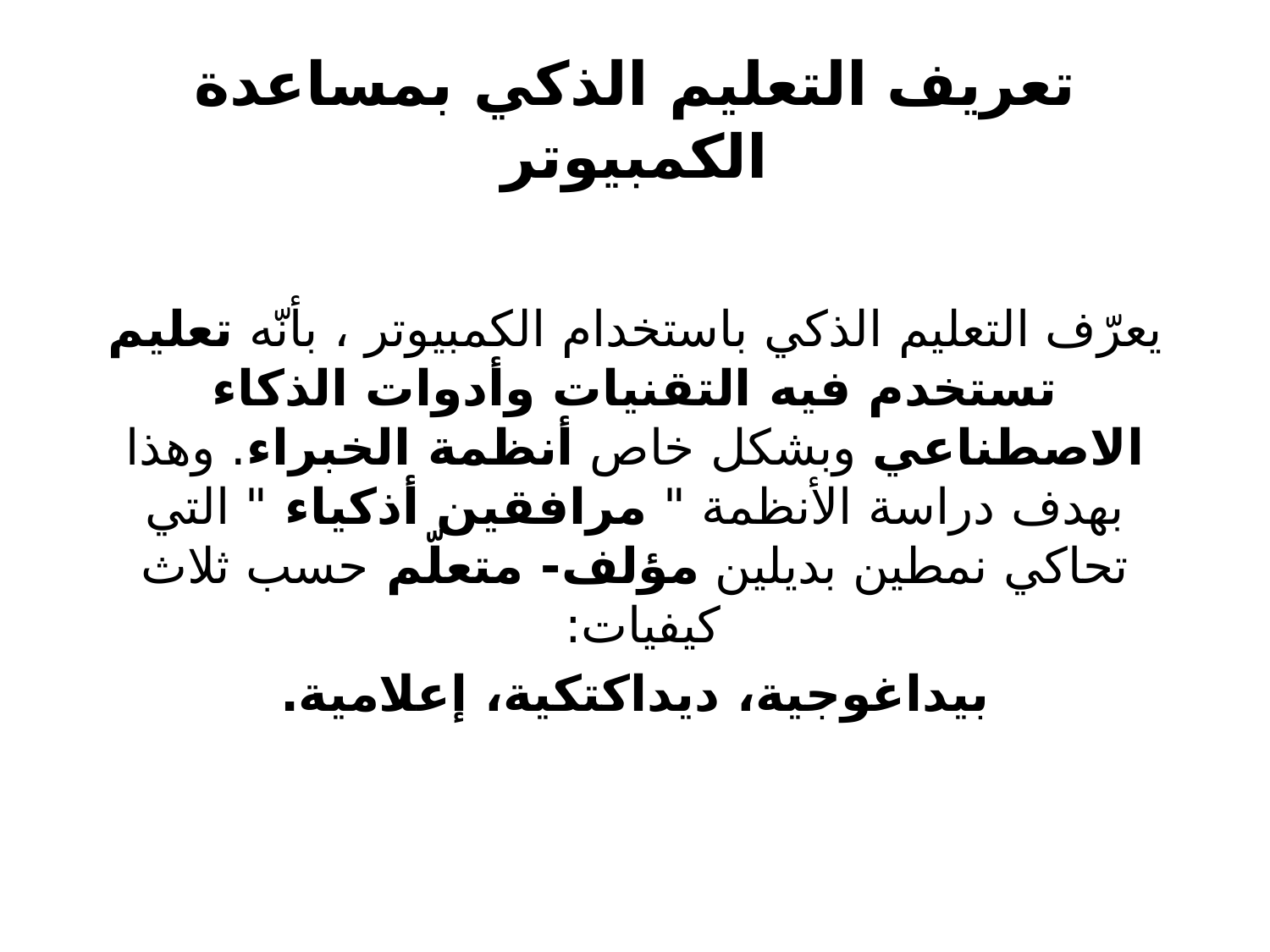

# تعريف التعليم الذكي بمساعدة الكمبيوتر

يعرّف التعليم الذكي باستخدام الكمبيوتر ، بأنّه تعليم تستخدم فيه التقنيات وأدوات الذكاء الاصطناعي وبشكل خاص أنظمة الخبراء. وهذا بهدف دراسة الأنظمة " مرافقين أذكياء " التي تحاكي نمطين بديلين مؤلف- متعلّم حسب ثلاث كيفيات:
بيداغوجية، ديداكتكية، إعلامية.